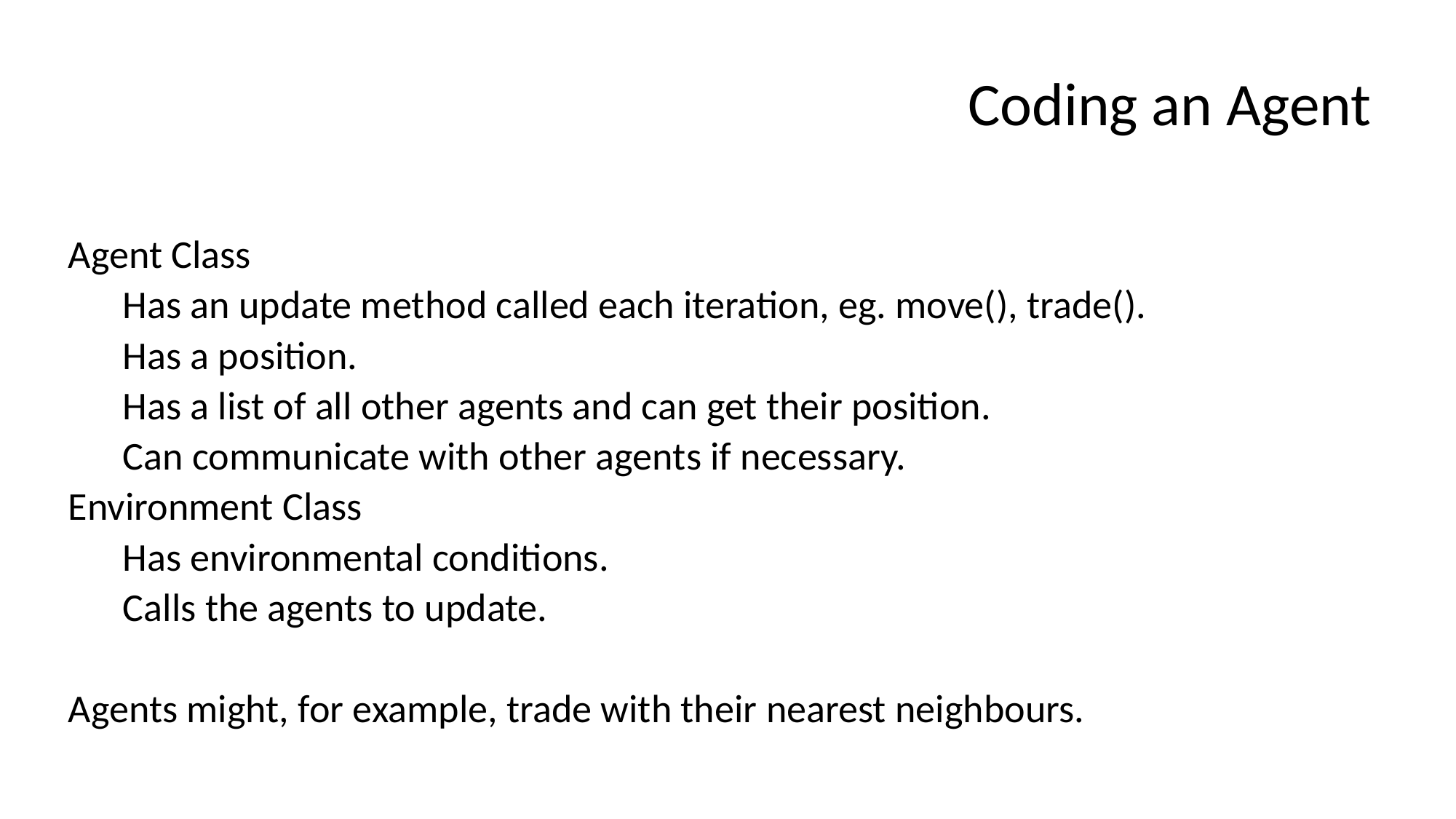

# Coding an Agent
Agent Class
Has an update method called each iteration, eg. move(), trade().
Has a position.
Has a list of all other agents and can get their position.
Can communicate with other agents if necessary.
Environment Class
Has environmental conditions.
Calls the agents to update.

Agents might, for example, trade with their nearest neighbours.